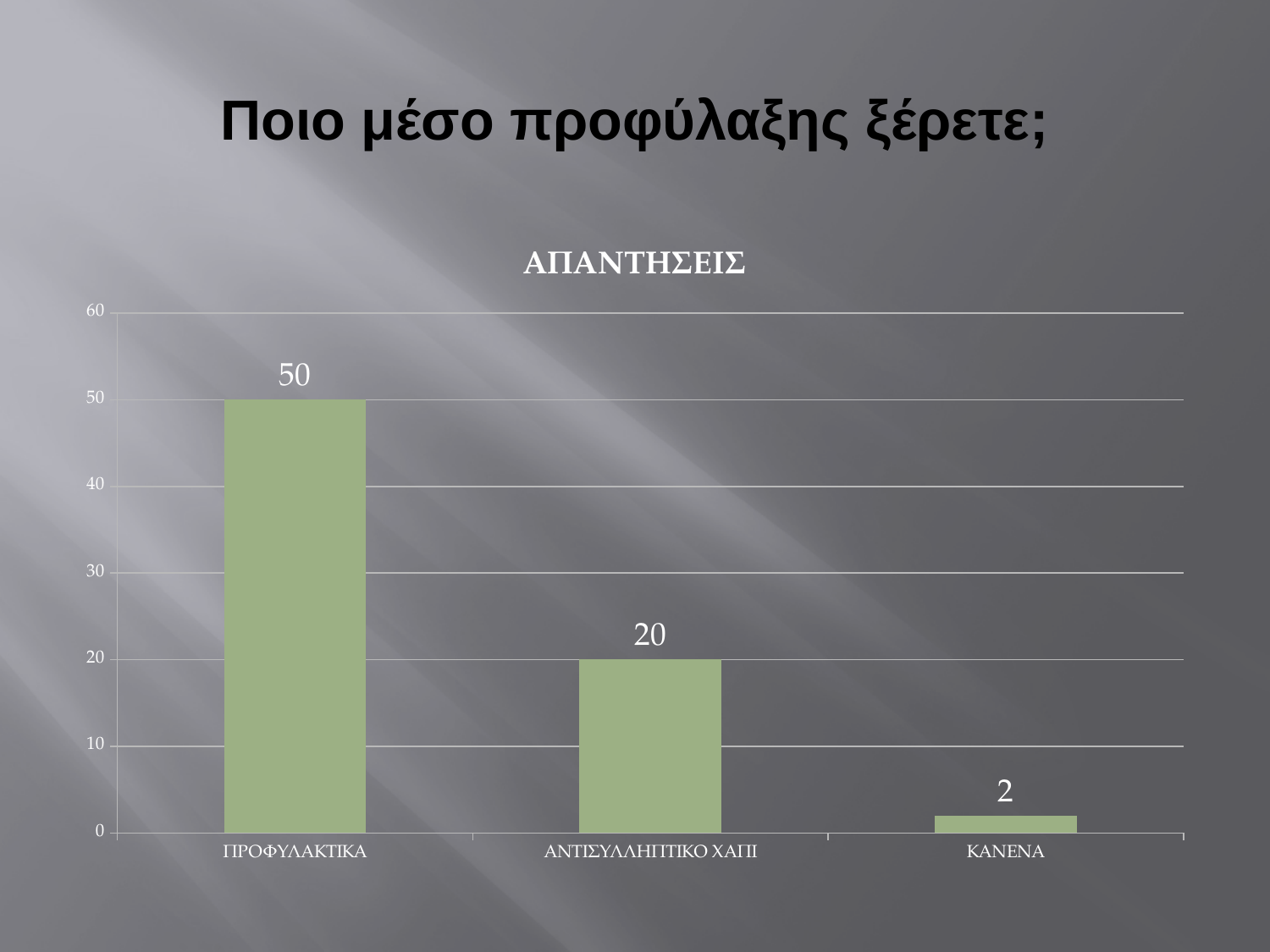

# Ποιο μέσο προφύλαξης ξέρετε;

### Chart:

| Category | ΑΠΑΝΤΗΣΕΙΣ |
|---|---|
| ΠΡΟΦΥΛΑΚΤΙΚΑ | 50.0 |
| ΑΝΤΙΣΥΛΛΗΠΤΙΚΟ ΧΑΠΙ | 20.0 |
| ΚΑΝΕΝΑ | 2.0 |